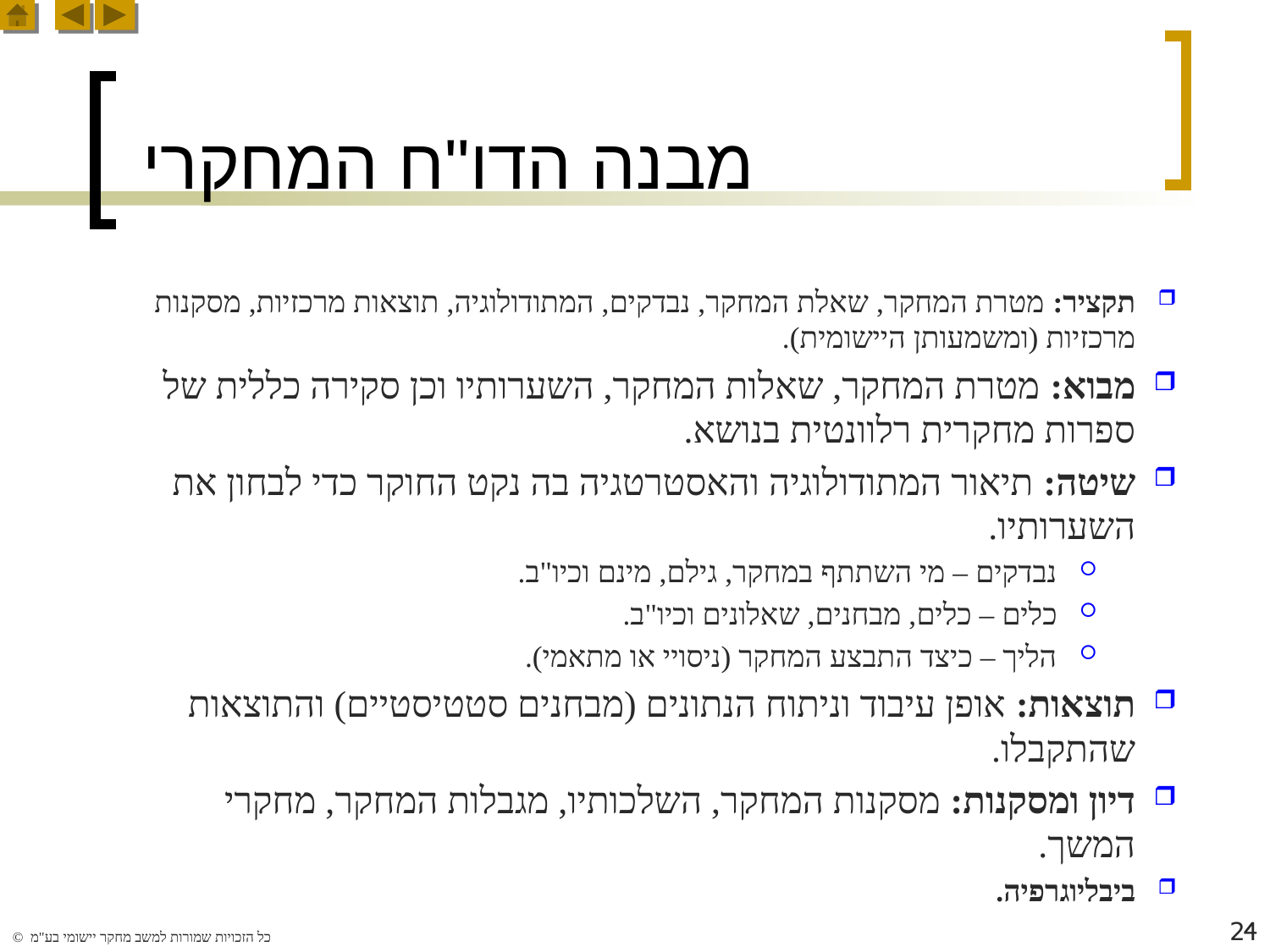

# מבנה הדו"ח המחקרי
תקציר: מטרת המחקר, שאלת המחקר, נבדקים, המתודולוגיה, תוצאות מרכזיות, מסקנות מרכזיות (ומשמעותן היישומית).
מבוא: מטרת המחקר, שאלות המחקר, השערותיו וכן סקירה כללית של ספרות מחקרית רלוונטית בנושא.
שיטה: תיאור המתודולוגיה והאסטרטגיה בה נקט החוקר כדי לבחון את השערותיו.
נבדקים – מי השתתף במחקר, גילם, מינם וכיו"ב.
כלים – כלים, מבחנים, שאלונים וכיו"ב.
הליך – כיצד התבצע המחקר (ניסויי או מתאמי).
תוצאות: אופן עיבוד וניתוח הנתונים (מבחנים סטטיסטיים) והתוצאות שהתקבלו.
דיון ומסקנות: מסקנות המחקר, השלכותיו, מגבלות המחקר, מחקרי המשך.
ביבליוגרפיה.
24